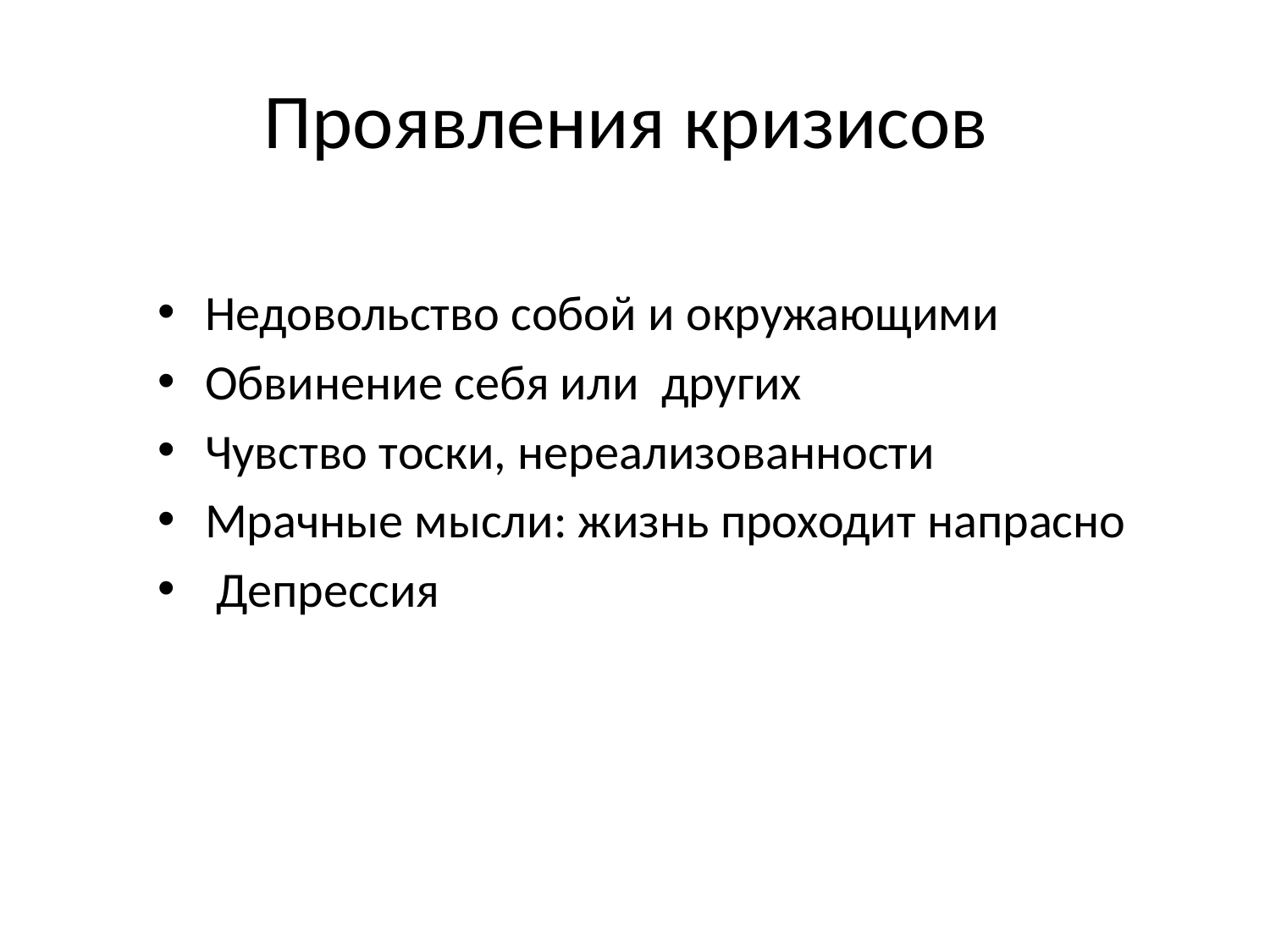

# Проявления кризисов

Недовольство собой и окружающими
Обвинение себя или  других
Чувство тоски, нереализованности
Мрачные мысли: жизнь проходит напрасно
 Депрессия